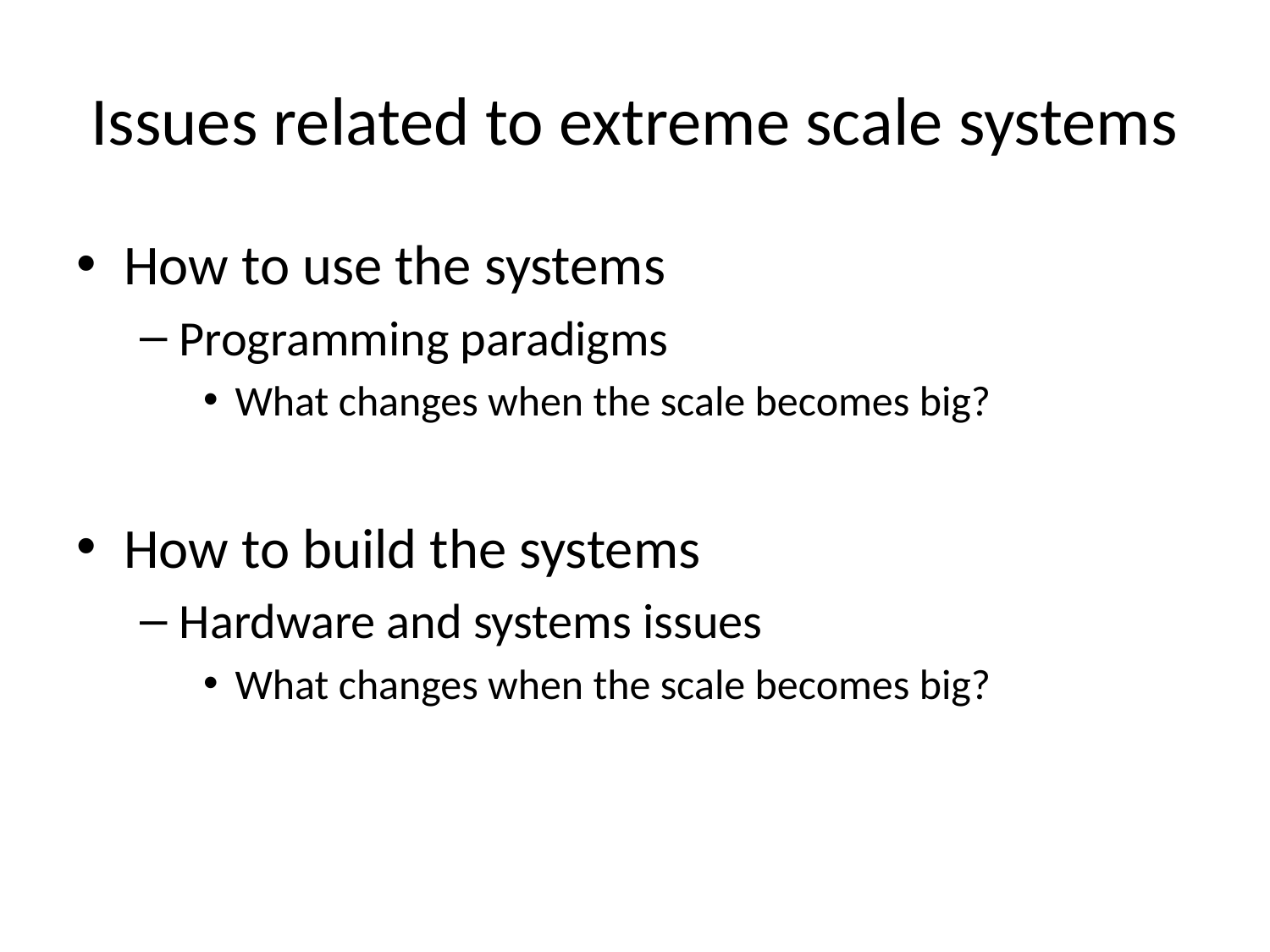

# Issues related to extreme scale systems
How to use the systems
Programming paradigms
What changes when the scale becomes big?

How to build the systems
Hardware and systems issues
What changes when the scale becomes big?